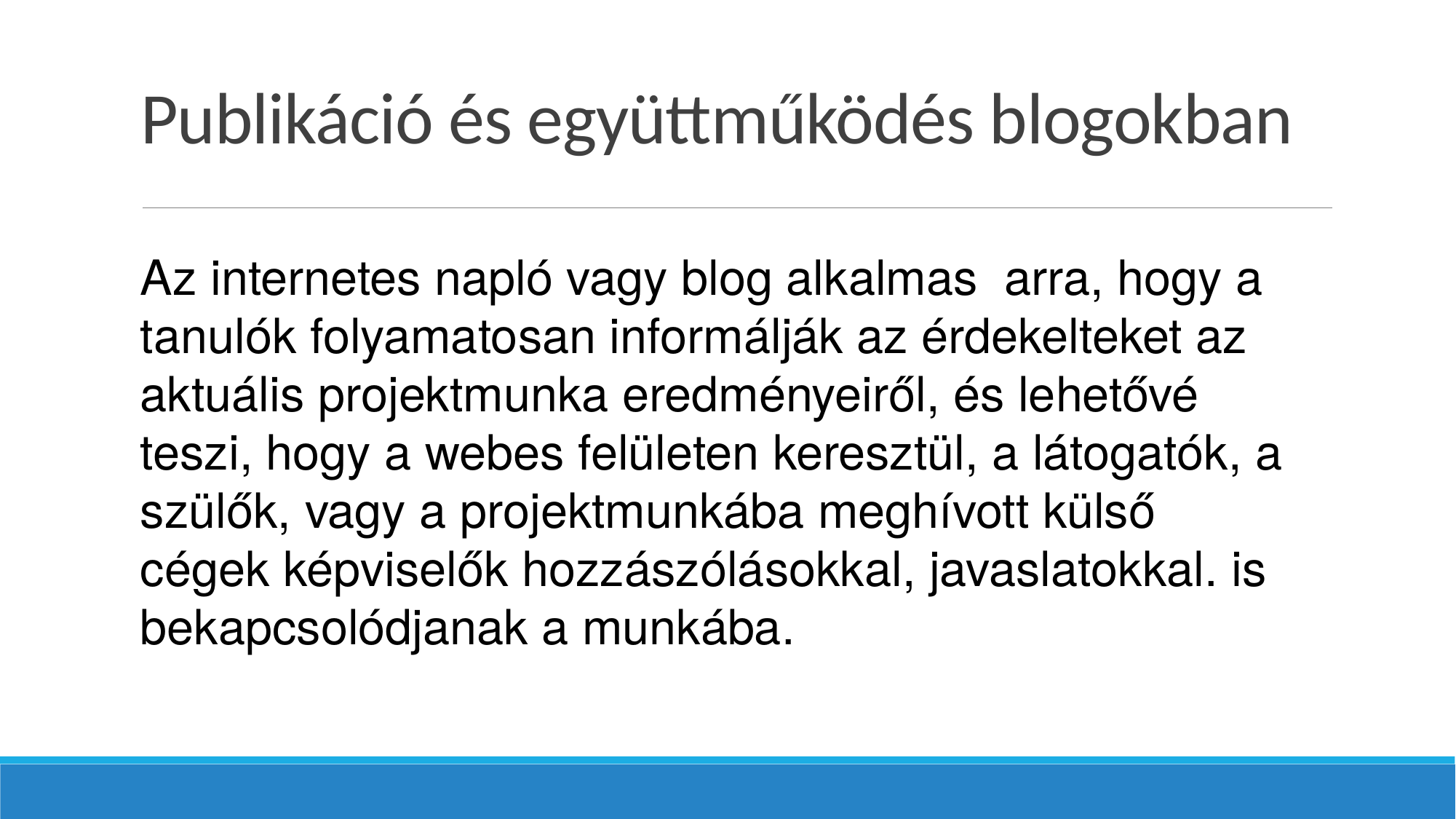

# Publikáció és együttműködés blogokban
Az internetes napló vagy blog alkalmas  arra, hogy a tanulók folyamatosan informálják az érdekelteket az aktuális projektmunka eredményeiről, és lehetővé teszi, hogy a webes felületen keresztül, a látogatók, a szülők, vagy a projektmunkába meghívott külső cégek képviselők hozzászólásokkal, javaslatokkal. is bekapcsolódjanak a munkába.